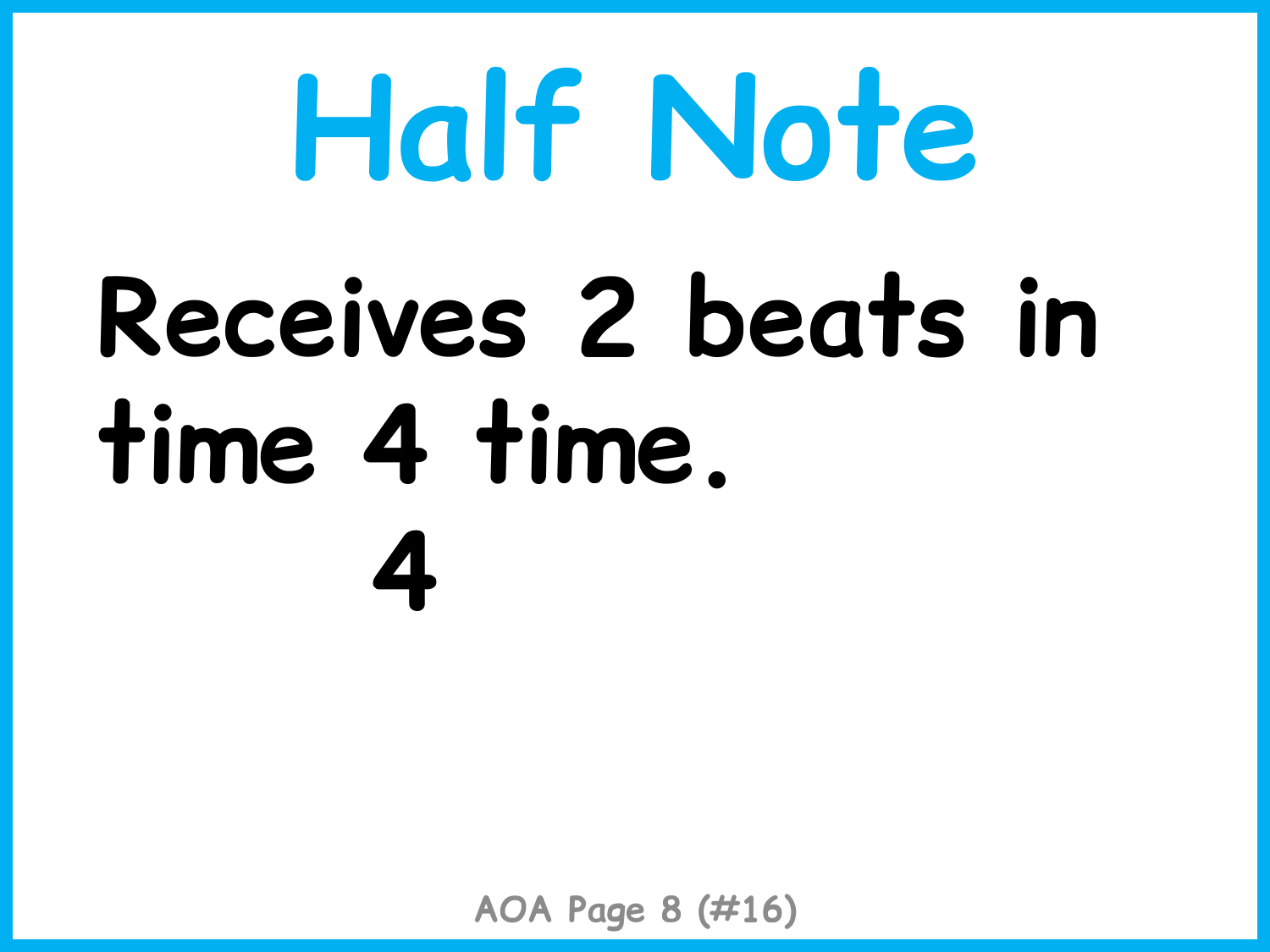

# Half Note
Receives 2 beats in time 4 time.
      4
AOA Page 8 (#16)